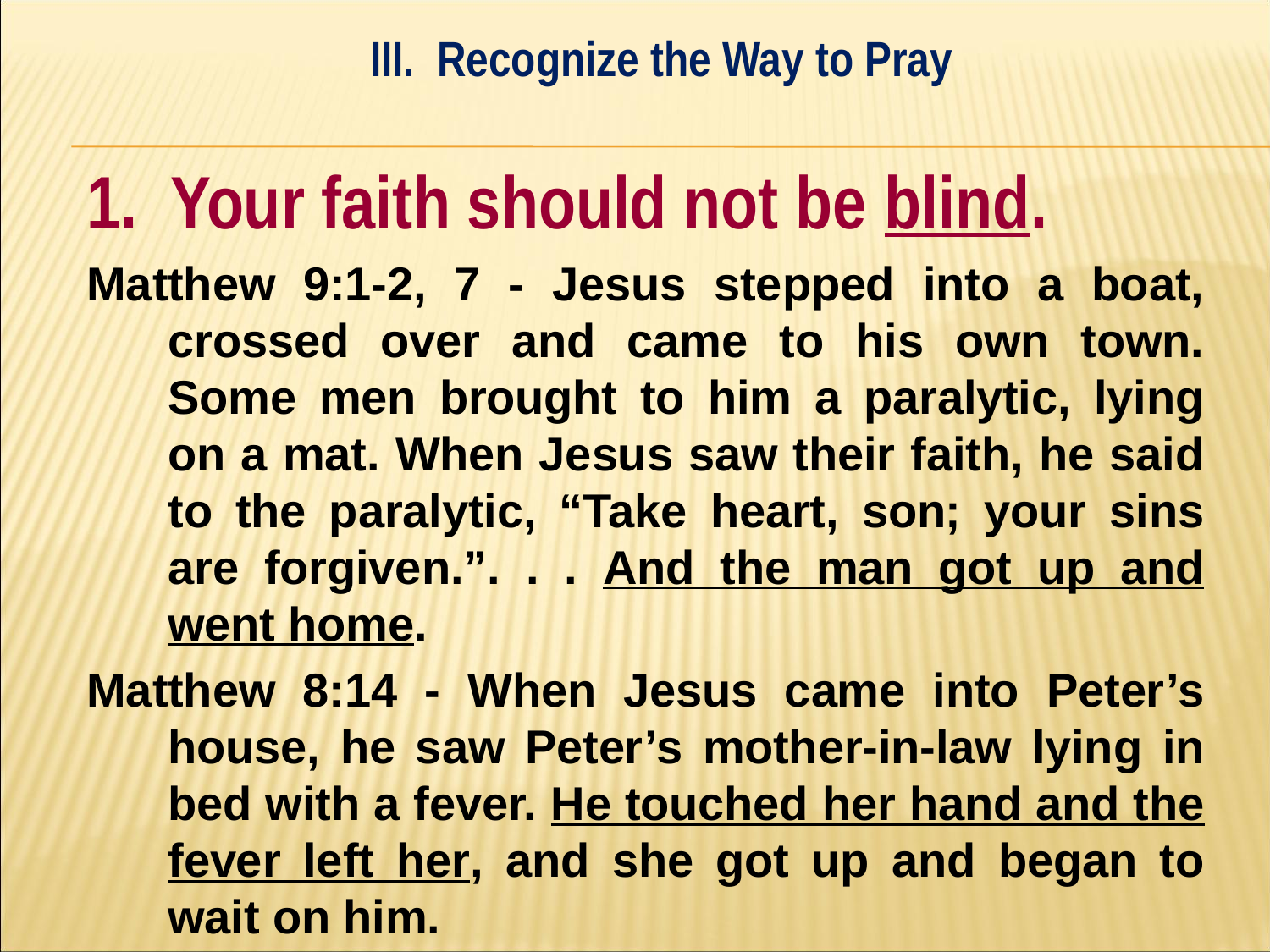

III.  Recognize the Way to Pray
#
1.  Your faith should not be blind.
Matthew 9:1-2, 7 - Jesus stepped into a boat, crossed over and came to his own town. Some men brought to him a paralytic, lying on a mat. When Jesus saw their faith, he said to the paralytic, “Take heart, son; your sins are forgiven.”. . . And the man got up and went home.
Matthew 8:14 - When Jesus came into Peter’s house, he saw Peter’s mother-in-law lying in bed with a fever. He touched her hand and the fever left her, and she got up and began to wait on him.